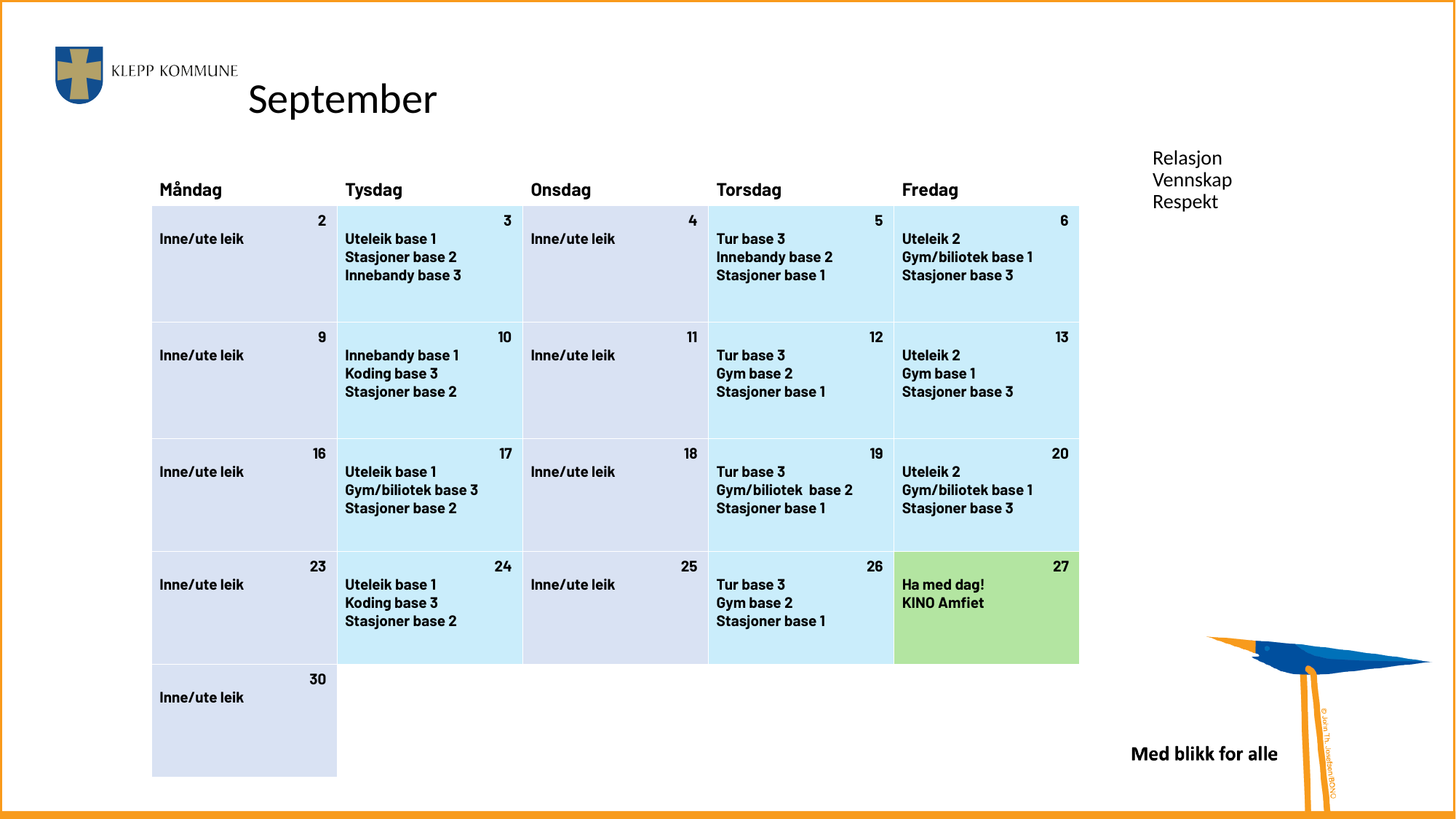

# September
Relasjon
Vennskap
Respekt
| Måndag | Tysdag | Onsdag | Torsdag | Fredag |
| --- | --- | --- | --- | --- |
| 2  Inne/ute leik | 3  Uteleik base 1  Stasjoner base 2  Innebandy base 3 | 4  Inne/ute leik | 5  Tur base 3  Innebandy base 2  Stasjoner base 1 | 6  Uteleik 2  Gym/biliotek base 1  Stasjoner base 3 |
| 9  Inne/ute leik | 10  Innebandy base 1  Koding base 3  Stasjoner base 2 | 11  Inne/ute leik | 12  Tur base 3  Gym base 2  Stasjoner base 1 | 13  Uteleik 2  Gym base 1  Stasjoner base 3 |
| 16  Inne/ute leik | 17  Uteleik base 1  Gym/biliotek base 3  Stasjoner base 2 | 18  Inne/ute leik | 19  Tur base 3  Gym/biliotek  base 2  Stasjoner base 1 | 20  Uteleik 2  Gym/biliotek base 1  Stasjoner base 3 |
| 23  Inne/ute leik | 24  Uteleik base 1  Koding base 3  Stasjoner base 2 | 25  Inne/ute leik | 26  Tur base 3  Gym base 2  Stasjoner base 1 | 27  Ha med dag!  KINO Amfiet |
| 30  Inne/ute leik |  |  |  |  |